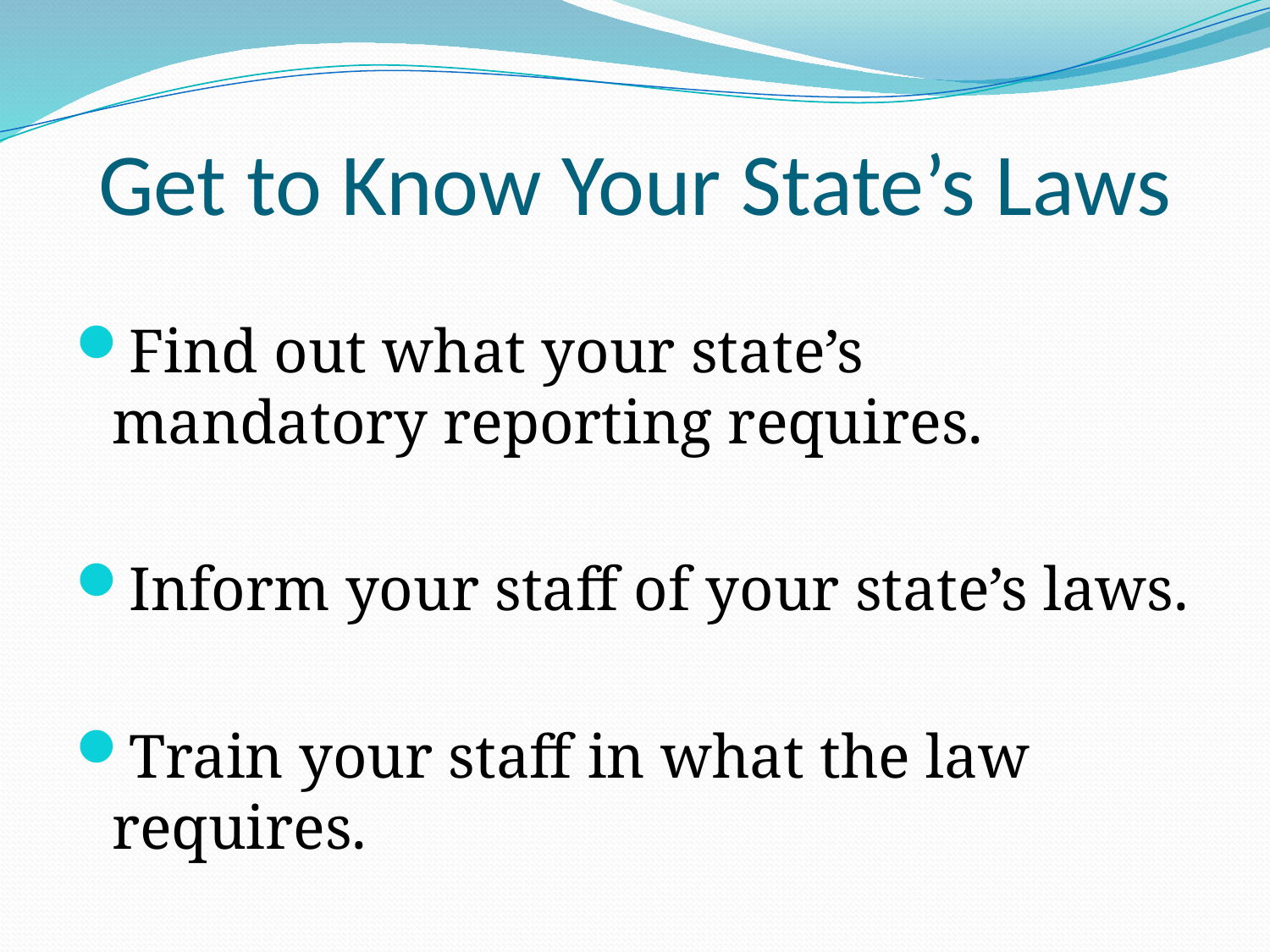

# Get to Know Your State’s Laws
Find out what your state’s mandatory reporting requires.

Inform your staff of your state’s laws.

Train your staff in what the law requires.